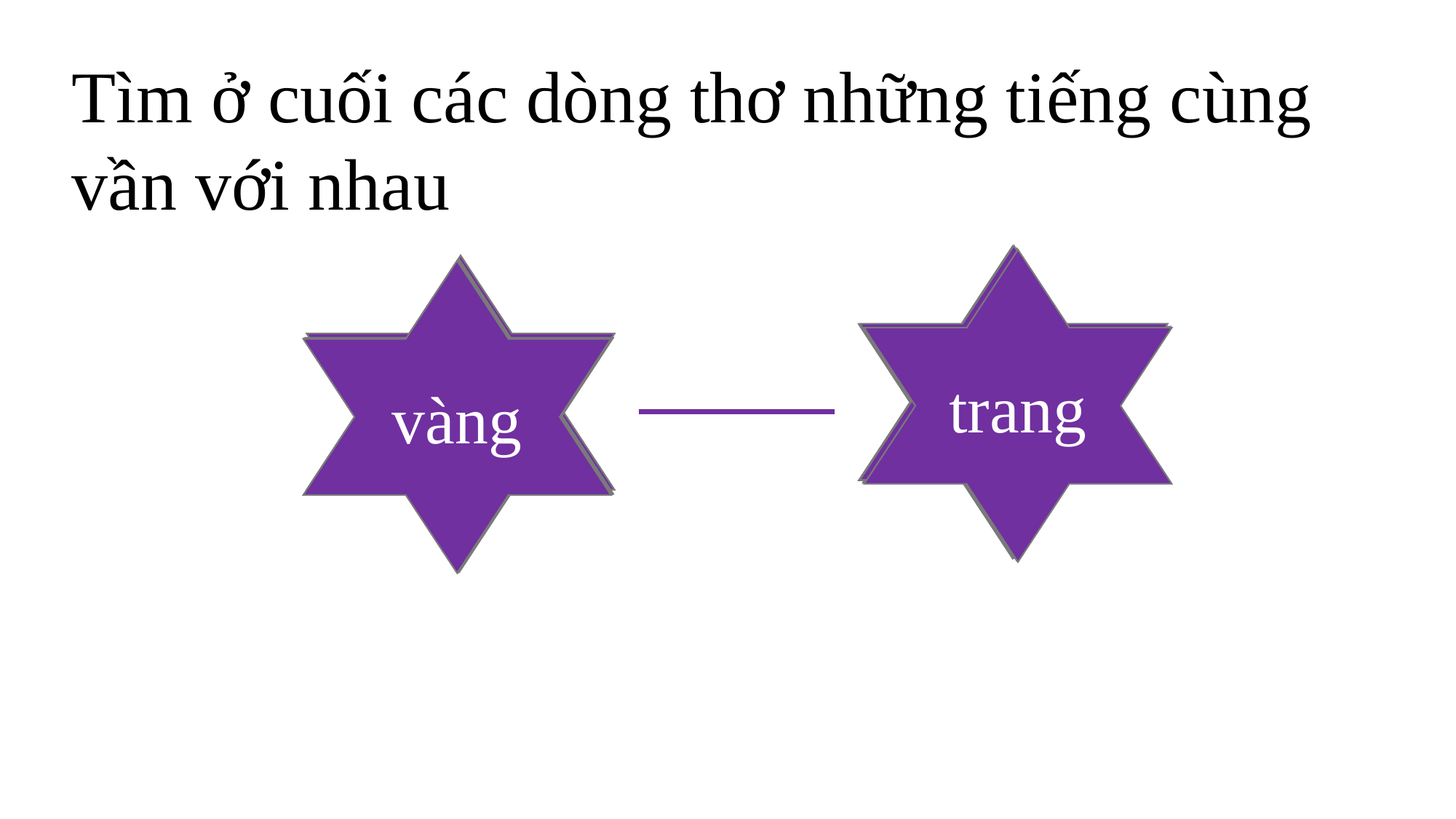

Tìm ở cuối các dòng thơ những tiếng cùng vần với nhau
tài
ái
nắng
vang
trang
trắng
gái
nhàng
trai
vàng